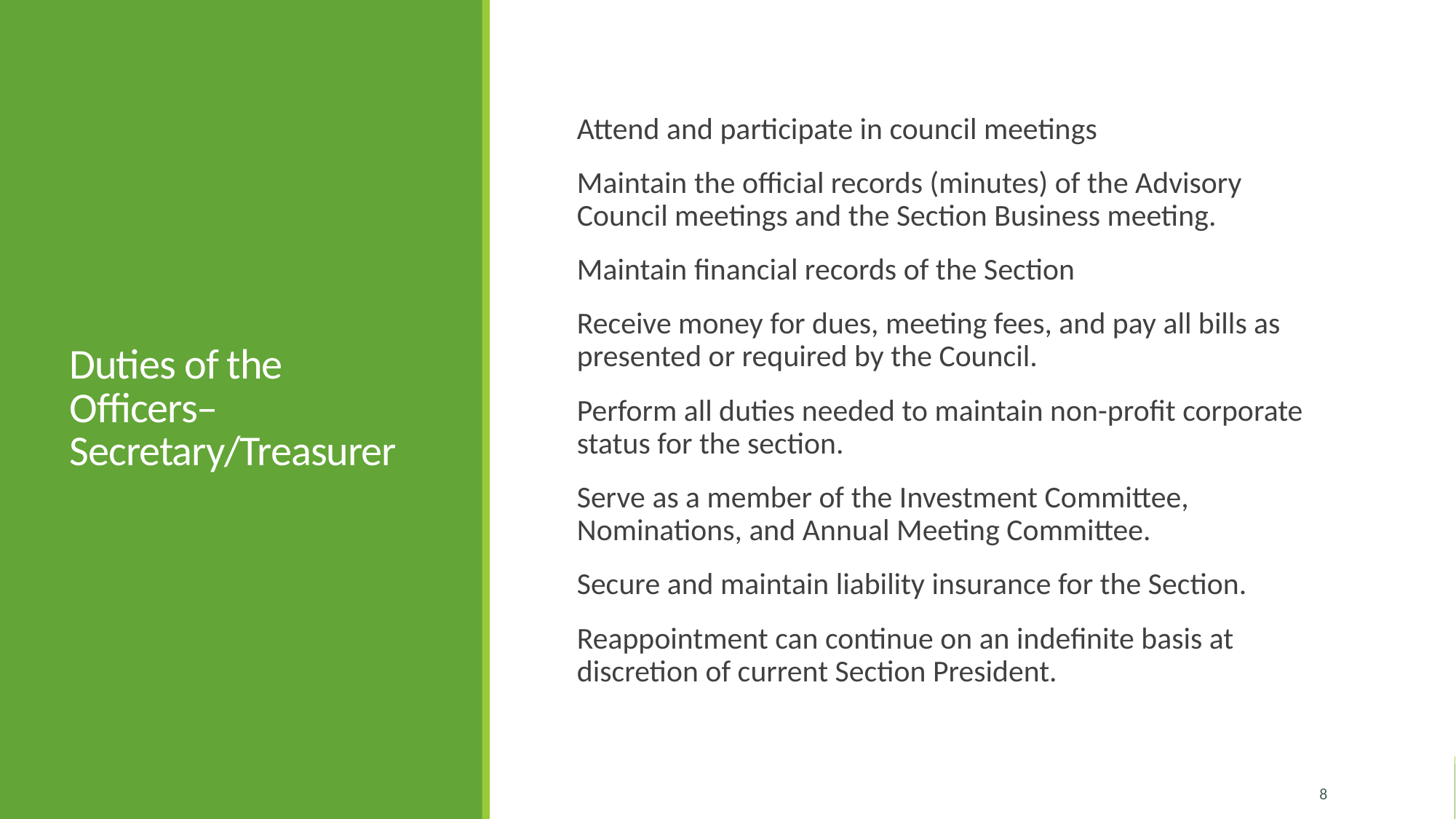

# Duties of the Officers– Secretary/Treasurer
Attend and participate in council meetings
Maintain the official records (minutes) of the Advisory Council meetings and the Section Business meeting.
Maintain financial records of the Section
Receive money for dues, meeting fees, and pay all bills as presented or required by the Council.
Perform all duties needed to maintain non-profit corporate status for the section.
Serve as a member of the Investment Committee, Nominations, and Annual Meeting Committee.
Secure and maintain liability insurance for the Section.
Reappointment can continue on an indefinite basis at discretion of current Section President.

8